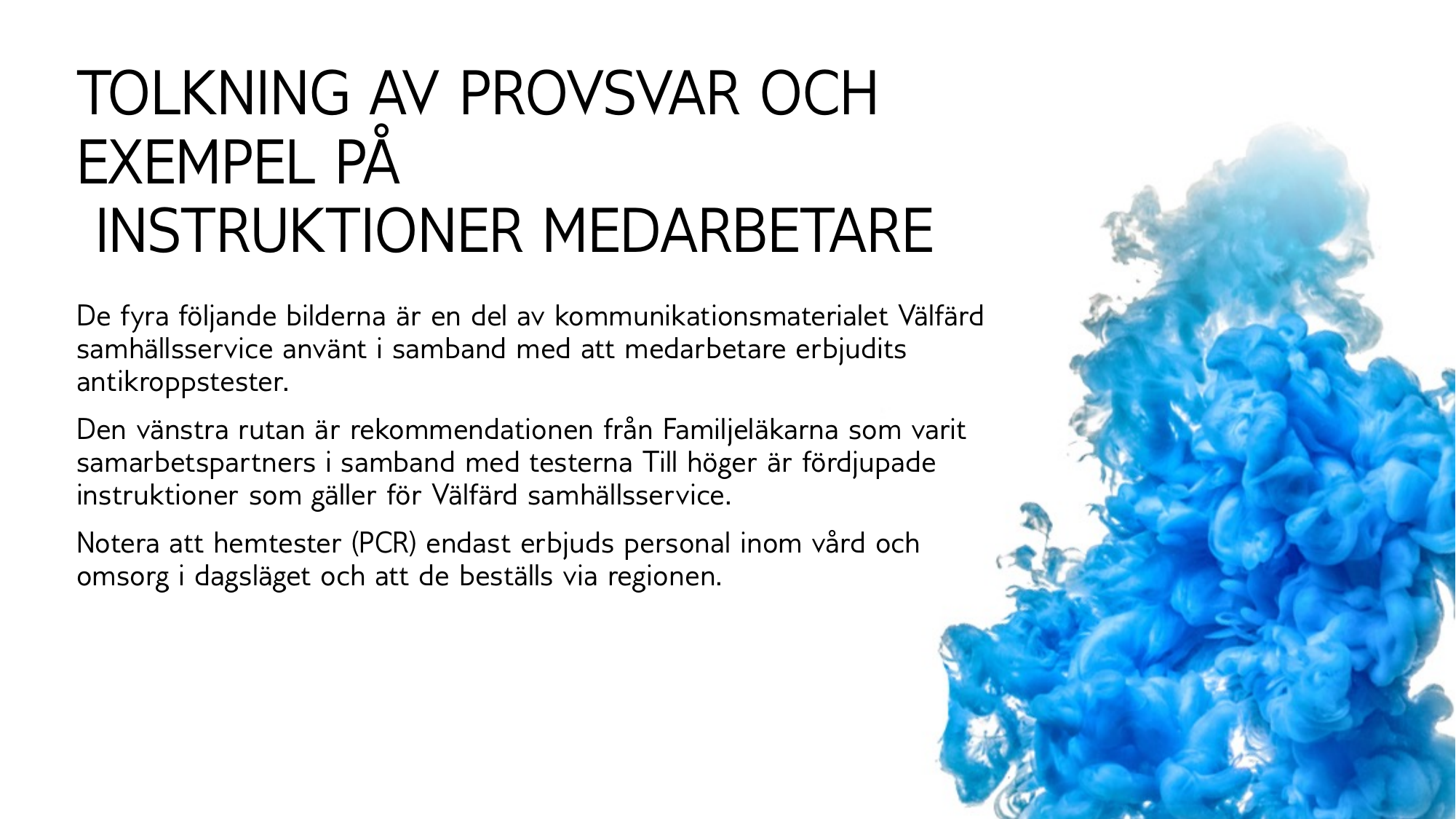

# Tolkning av provsvar och exempel på instruktioner medarbetare
De fyra följande bilderna är en del av kommunikationsmaterialet Välfärd samhällsservice använt i samband med att medarbetare erbjudits antikroppstester.
Den vänstra rutan är rekommendationen från Familjeläkarna som varit samarbetspartners i samband med testerna Till höger är fördjupade instruktioner som gäller för Välfärd samhällsservice.
Notera att hemtester (PCR) endast erbjuds personal inom vård och omsorg i dagsläget och att de beställs via regionen.